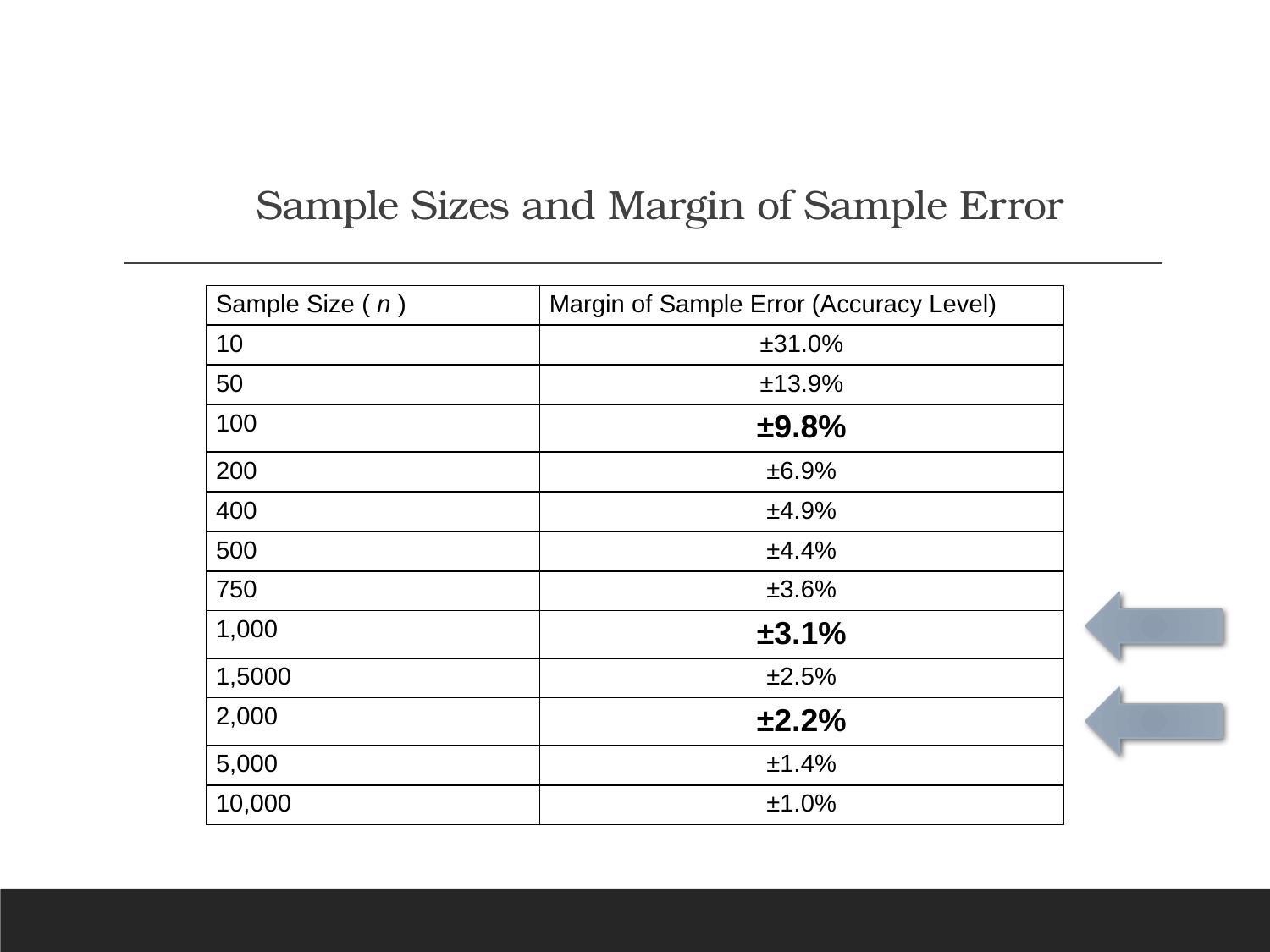

# Sample Sizes and Margin of Sample Error
| Sample Size ( n ) | Margin of Sample Error (Accuracy Level) |
| --- | --- |
| 10 | ±31.0% |
| 50 | ±13.9% |
| 100 | ±9.8% |
| 200 | ±6.9% |
| 400 | ±4.9% |
| 500 | ±4.4% |
| 750 | ±3.6% |
| 1,000 | ±3.1% |
| 1,5000 | ±2.5% |
| 2,000 | ±2.2% |
| 5,000 | ±1.4% |
| 10,000 | ±1.0% |